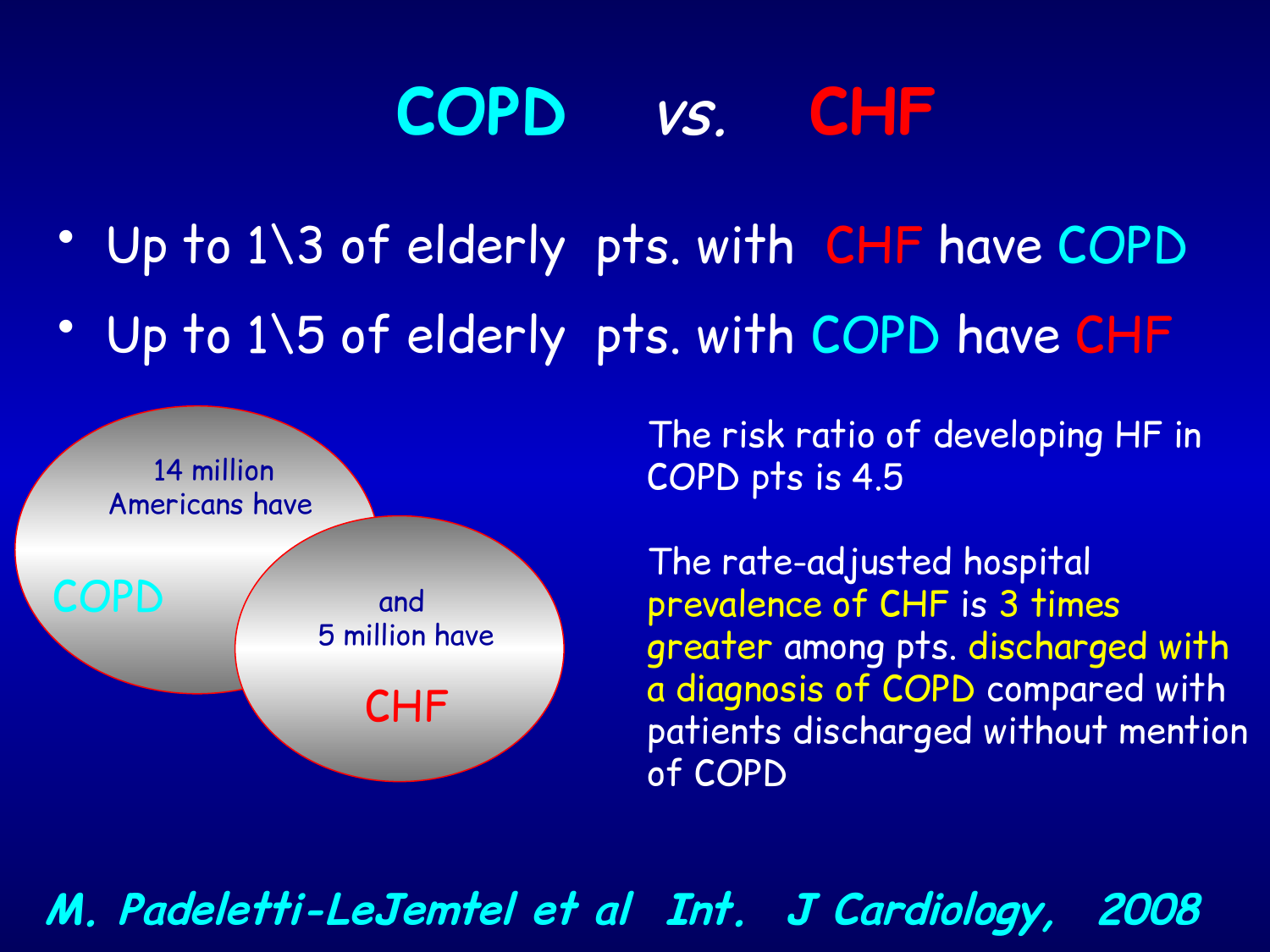

COPD   vs.   CHF
Up to 1\3 of elderly  pts. with  CHF have COPD
Up to 1\5 of elderly  pts. with COPD have CHF

The risk ratio of developing HF in COPD pts is 4.5

The rate-adjusted hospital prevalence of CHF is 3 times greater among pts. discharged with a diagnosis of COPD compared with patients discharged without mention of COPD
14 million Americans have

COPD
and
5 million have
CHF
M. Padeletti-LeJemtel et al  Int.  J Cardiology,  2008